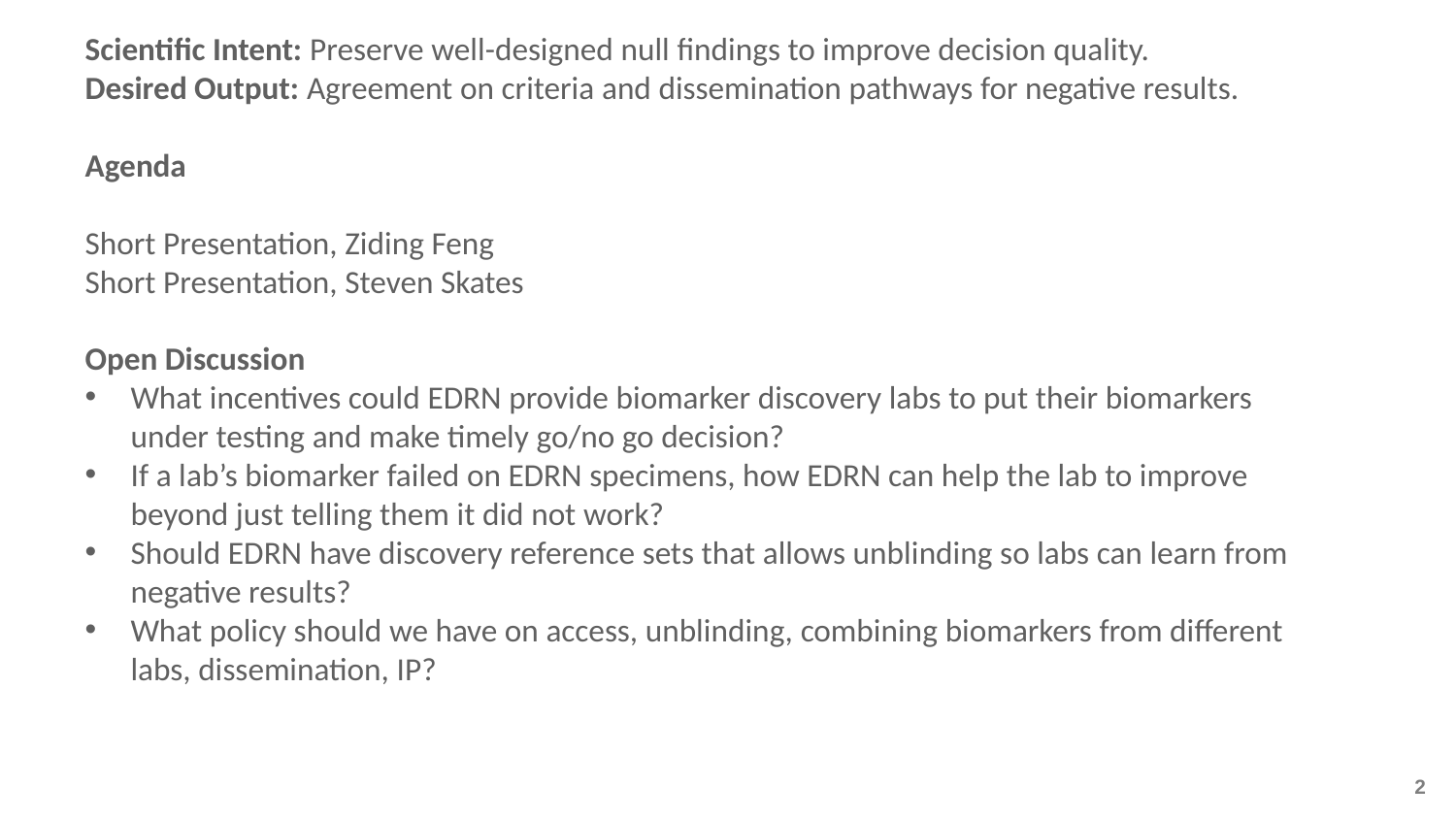

Scientific Intent: Preserve well-designed null findings to improve decision quality.
Desired Output: Agreement on criteria and dissemination pathways for negative results.

Agenda

Short Presentation, Ziding Feng
Short Presentation, Steven Skates

Open Discussion
What incentives could EDRN provide biomarker discovery labs to put their biomarkers under testing and make timely go/no go decision?
If a lab’s biomarker failed on EDRN specimens, how EDRN can help the lab to improve beyond just telling them it did not work?
Should EDRN have discovery reference sets that allows unblinding so labs can learn from negative results?
What policy should we have on access, unblinding, combining biomarkers from different labs, dissemination, IP?